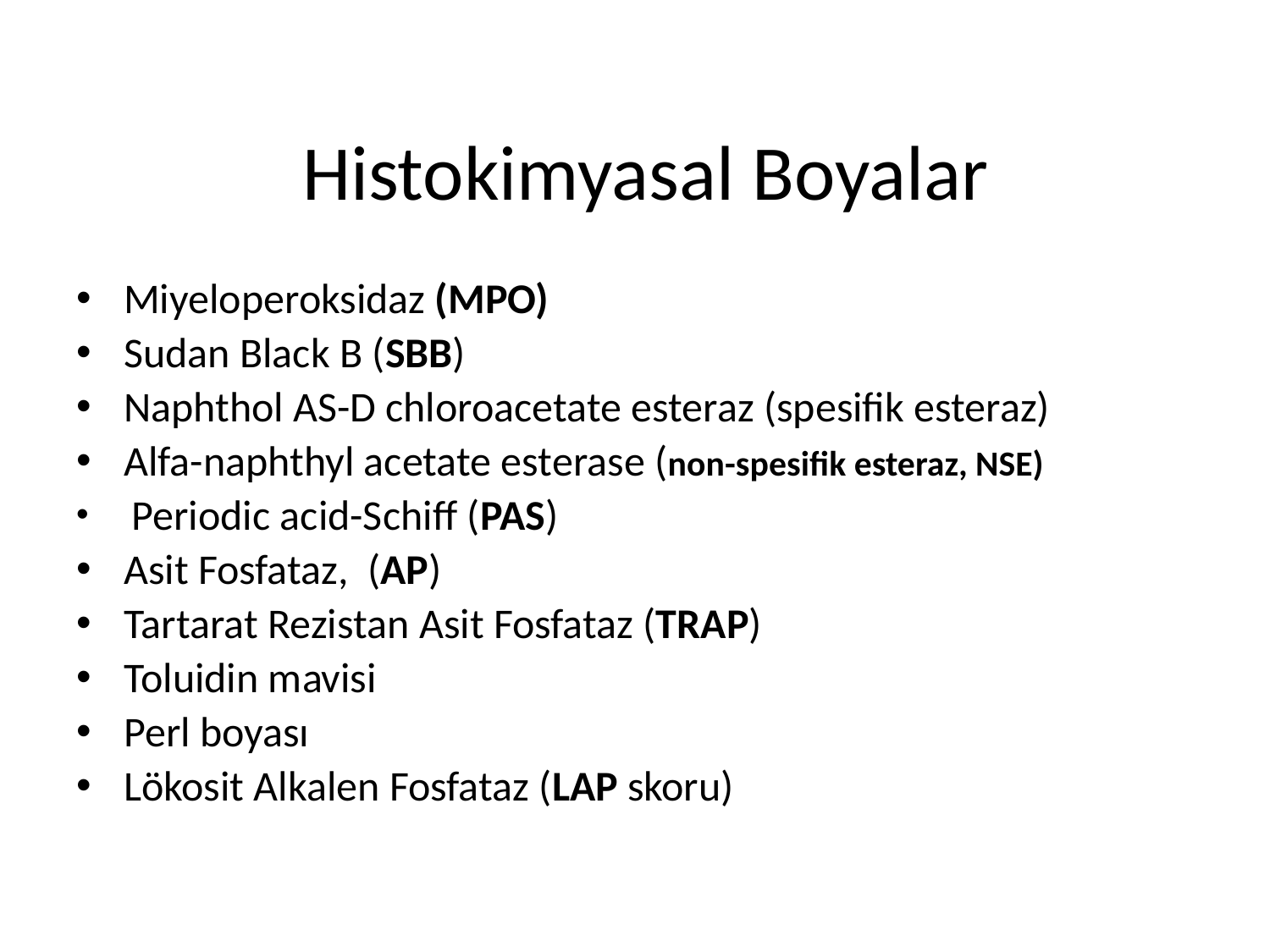

# Histokimyasal Boyalar

Miyeloperoksidaz (MPO)
Sudan Black B (SBB)
Naphthol AS-D chloroacetate esteraz (spesifik esteraz)
Alfa-naphthyl acetate esterase (non-spesifik esteraz, NSE)
 Periodic acid-Schiff (PAS)
Asit Fosfataz,  (AP)
Tartarat Rezistan Asit Fosfataz (TRAP)
Toluidin mavisi
Perl boyası
Lökosit Alkalen Fosfataz (LAP skoru)